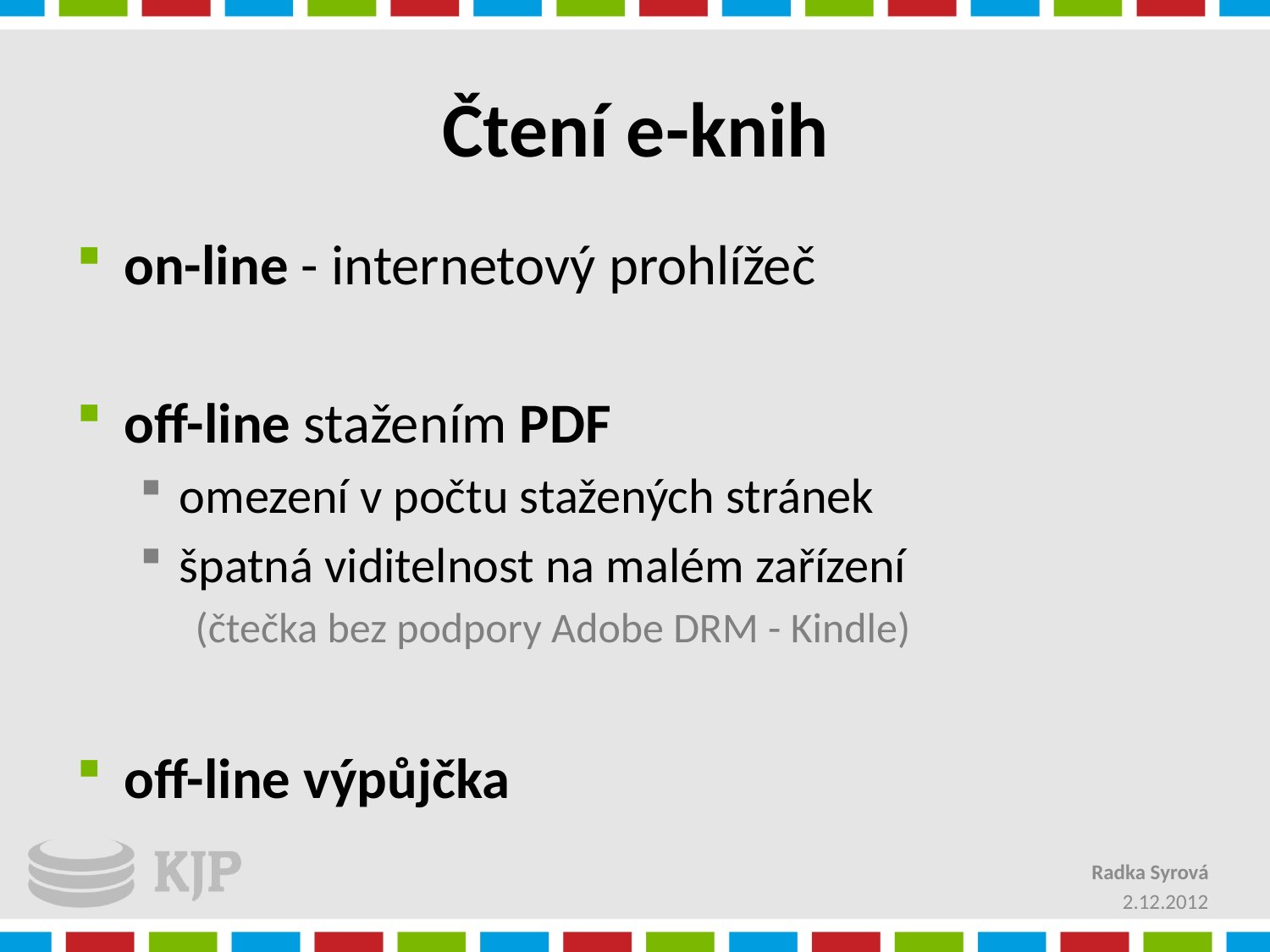

# Čtení e-knih
on-line - internetový prohlížeč

off-line stažením PDF
omezení v počtu stažených stránek
špatná viditelnost na malém zařízení
(čtečka bez podpory Adobe DRM - Kindle)

off-line výpůjčka

Radka Syrová
2.12.2012